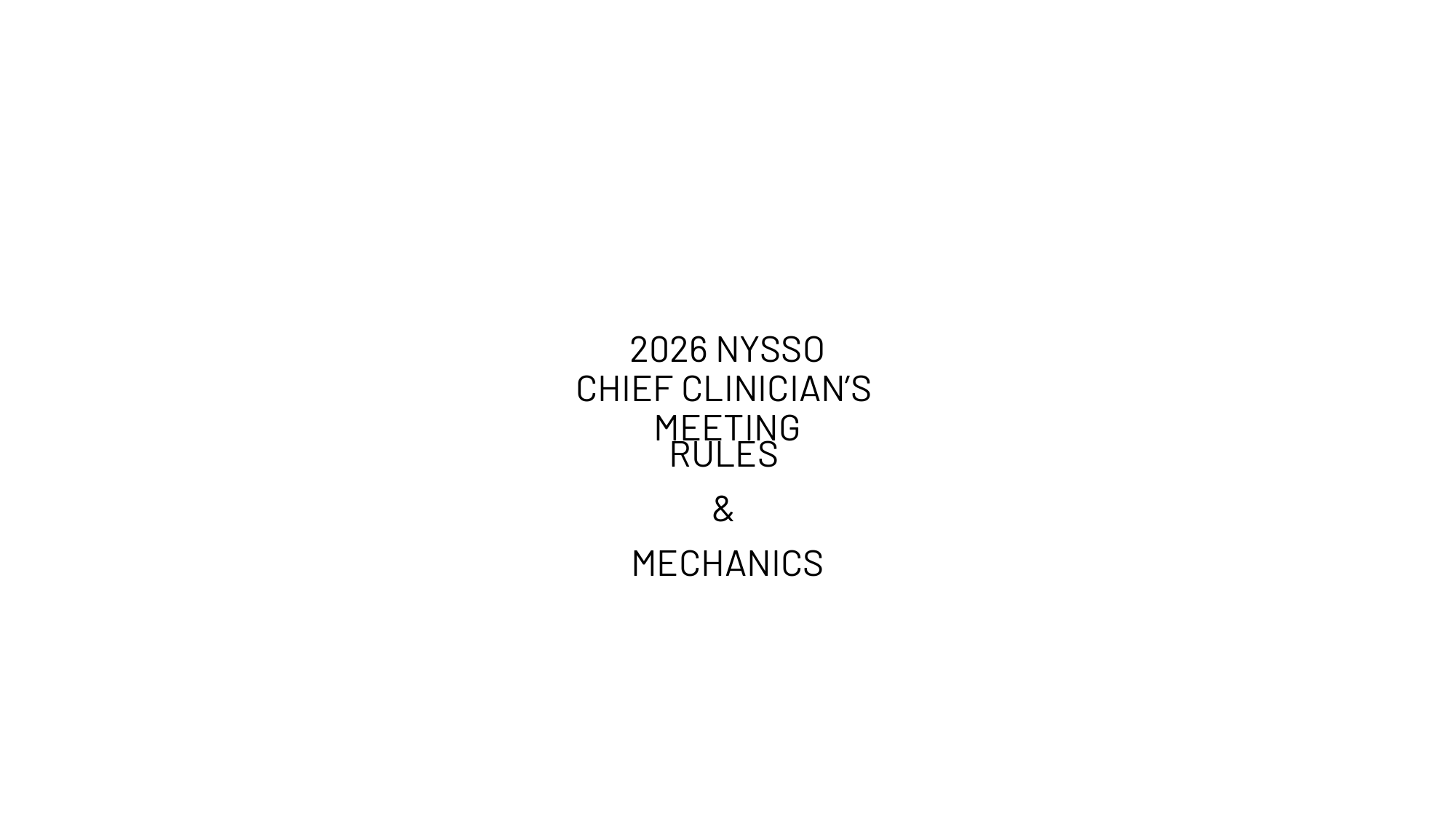

# 2026 NYSSO CHIEF CLINICIAN’S MEETING
RULES
&
MECHANICS